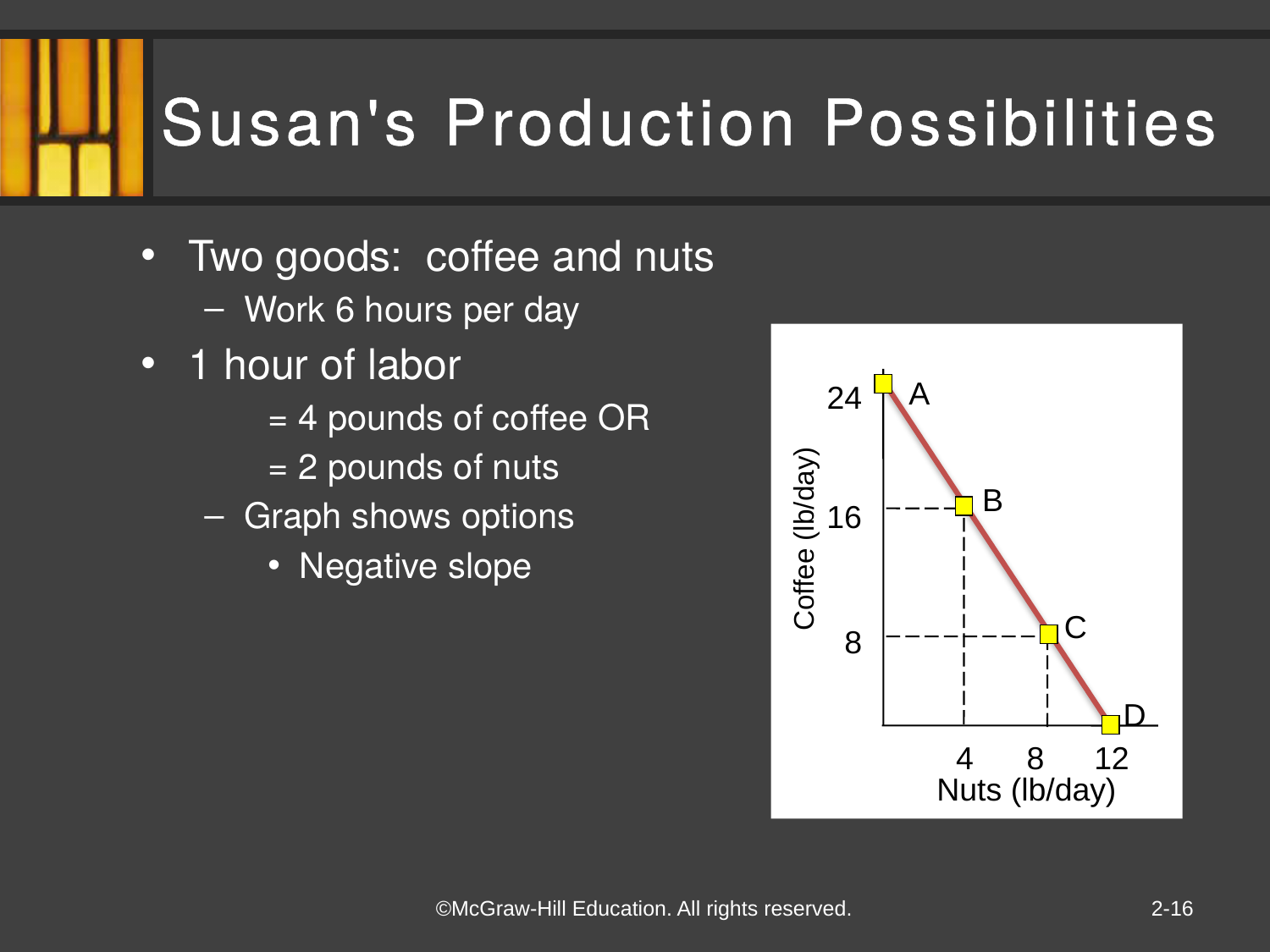

# Susan's Production Possibilities
Two goods:  coffee and nuts
Work 6 hours per day
1 hour of labor
= 4 pounds of coffee OR
= 2 pounds of nuts
Graph shows options
Negative slope

A

24

Coffee (lb/day)
B
16

C
8

D

4
8
12
Nuts (lb/day)
2-16
©McGraw-Hill Education. All rights reserved.